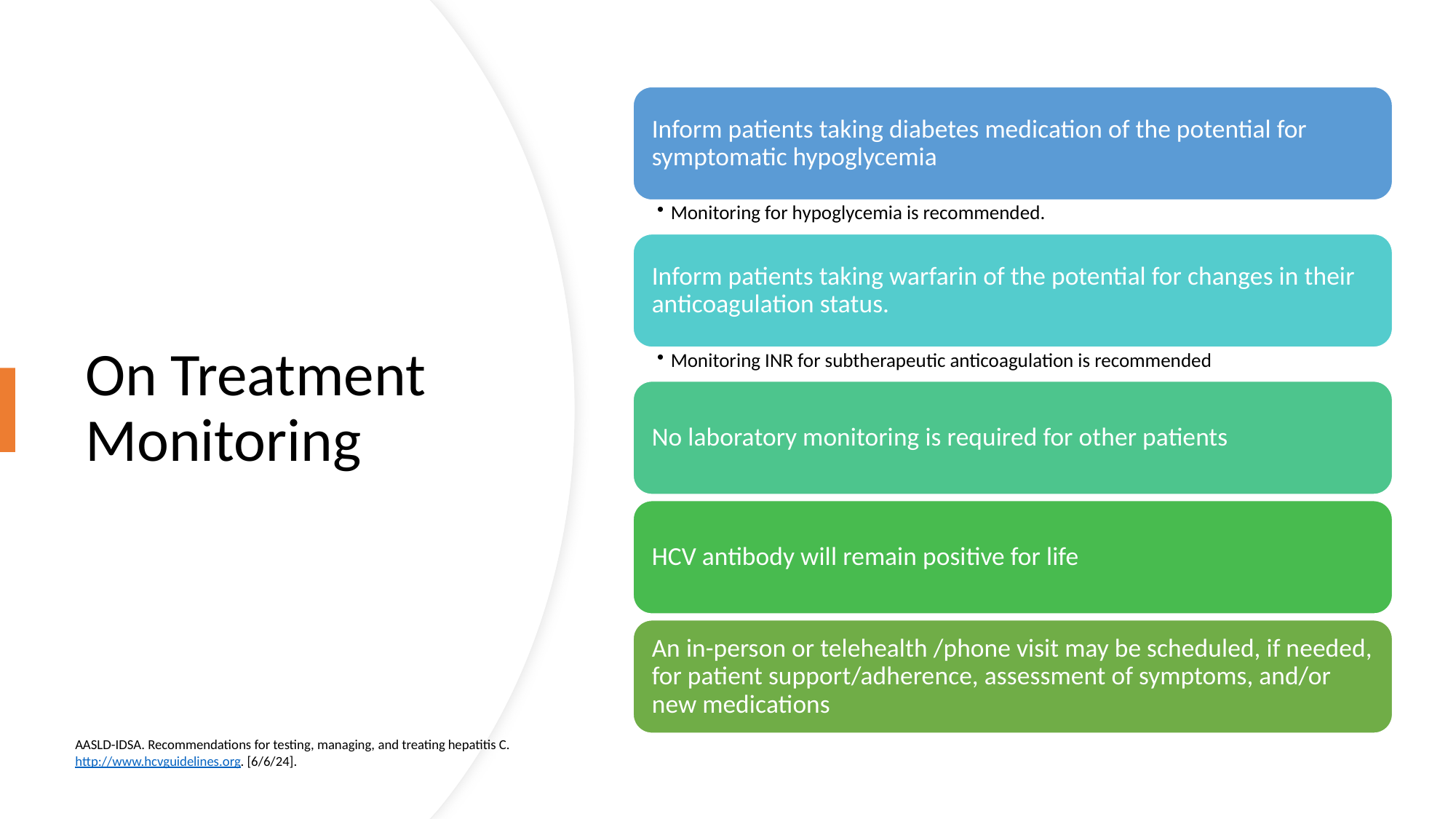

Inform patients taking diabetes medication of the potential for symptomatic hypoglycemia
Monitoring for hypoglycemia is recommended.
Inform patients taking warfarin of the potential for changes in their anticoagulation status.
Monitoring INR for subtherapeutic anticoagulation is recommended
No laboratory monitoring is required for other patients
HCV antibody will remain positive for life
An in-person or telehealth /phone visit may be scheduled, if needed, for patient support/adherence, assessment of symptoms, and/or new medications
# On Treatment Monitoring

AASLD-IDSA. Recommendations for testing, managing, and treating hepatitis C. http://www.hcvguidelines.org. [6/6/24].